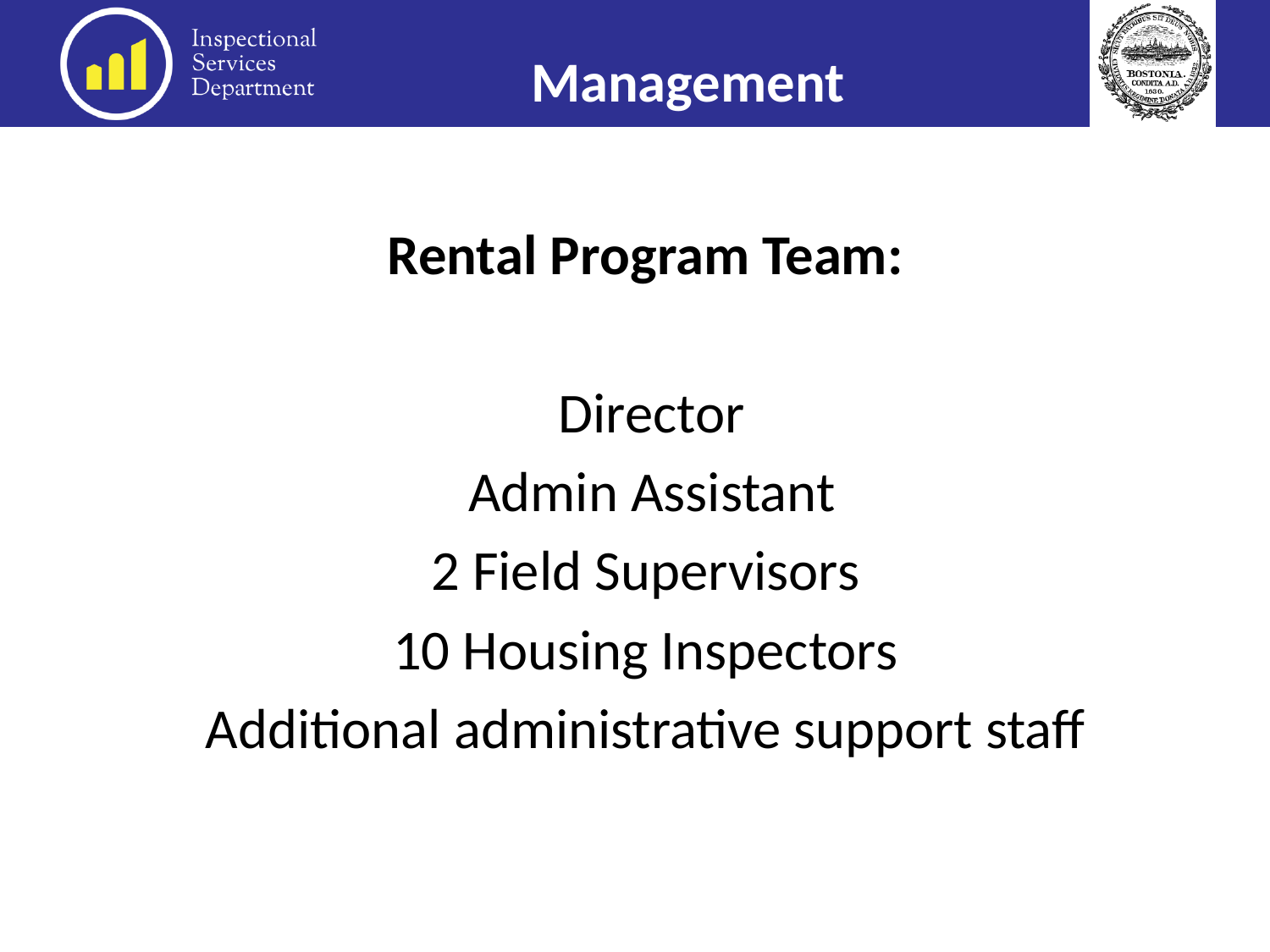

Management
Rental Program Team:

 Director
 Admin Assistant
2 Field Supervisors
10 Housing Inspectors
Additional administrative support staff